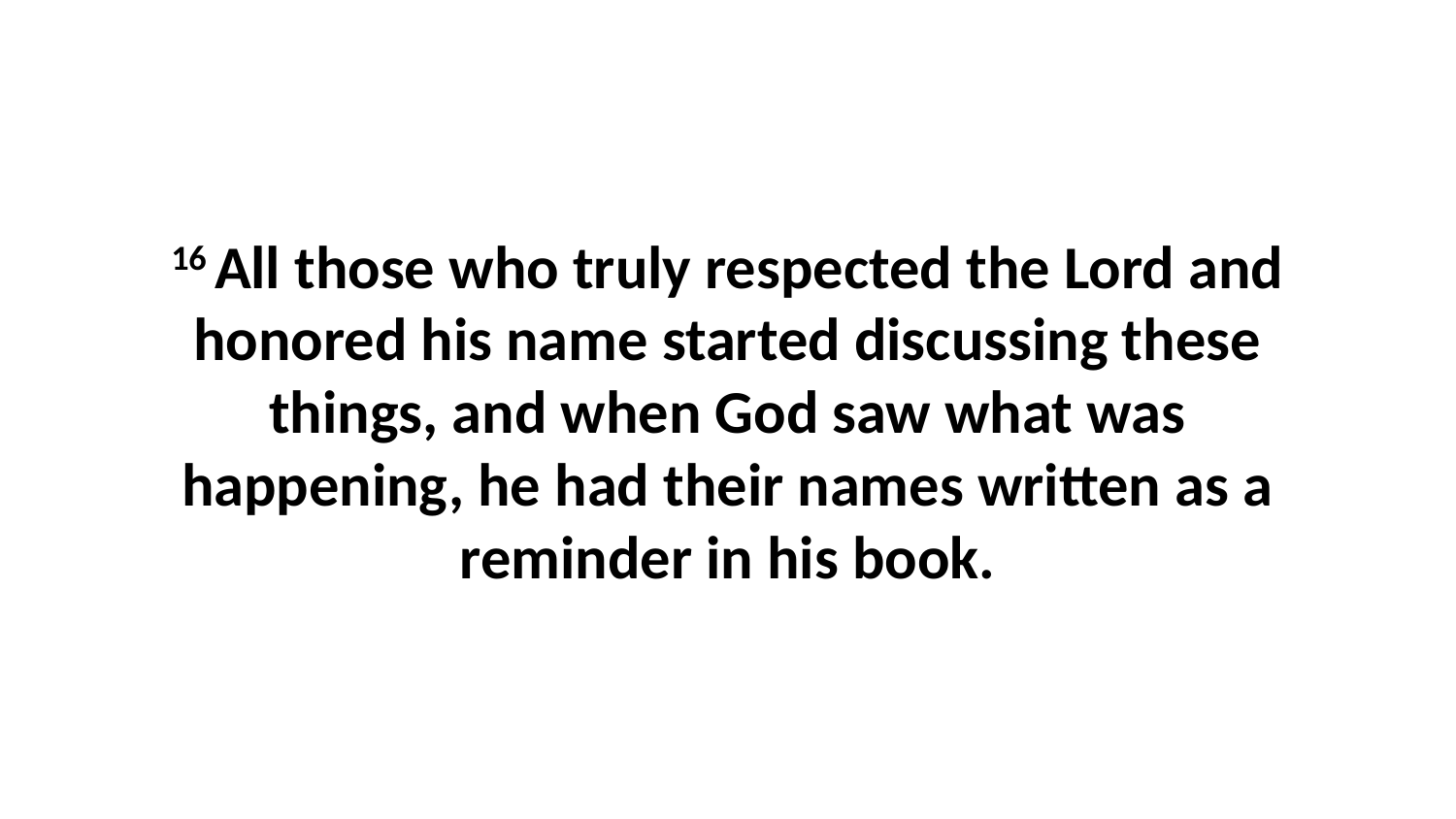

16 All those who truly respected the Lord and honored his name started discussing these things, and when God saw what was happening, he had their names written as a reminder in his book.